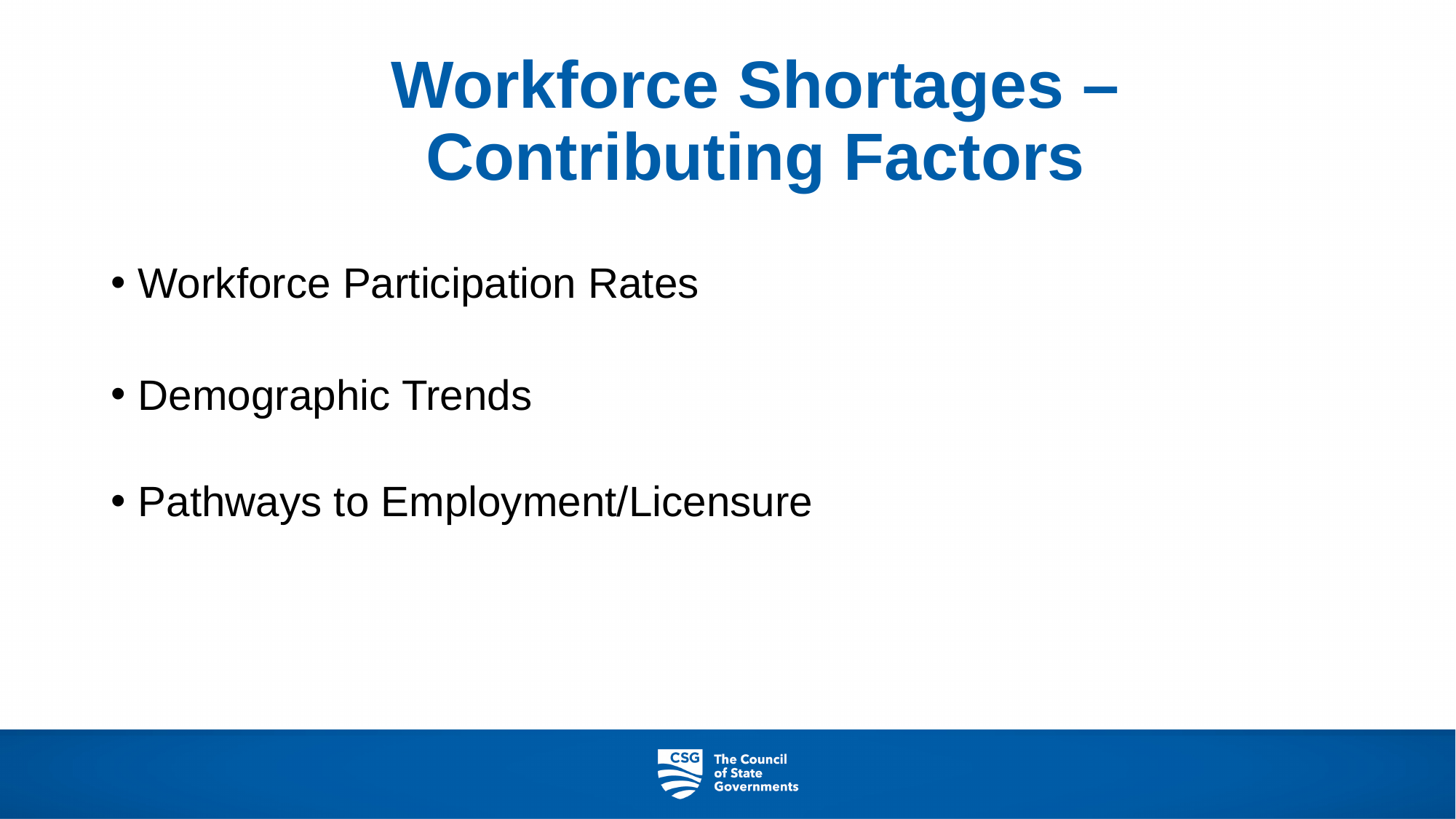

# Workforce Shortages – Contributing Factors
Workforce Participation Rates
Demographic Trends
Pathways to Employment/Licensure